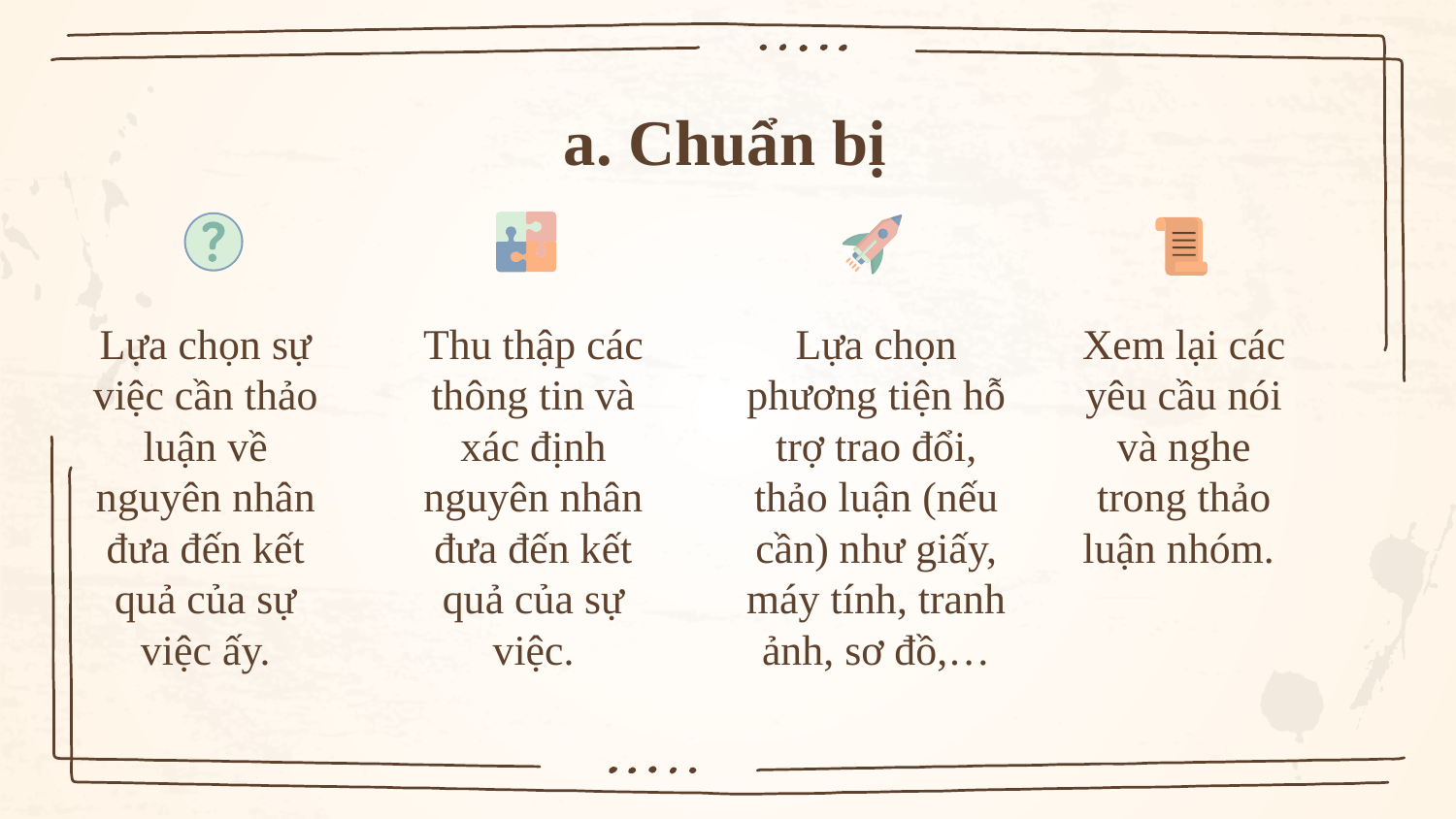

# a. Chuẩn bị

Lựa chọn phương tiện hỗ trợ trao đổi, thảo luận (nếu cần) như giấy, máy tính, tranh ảnh, sơ đồ,…
Lựa chọn sự việc cần thảo luận về nguyên nhân đưa đến kết quả của sự việc ấy.
Thu thập các thông tin và xác định nguyên nhân đưa đến kết quả của sự việc.
Xem lại các yêu cầu nói và nghe trong thảo luận nhóm.